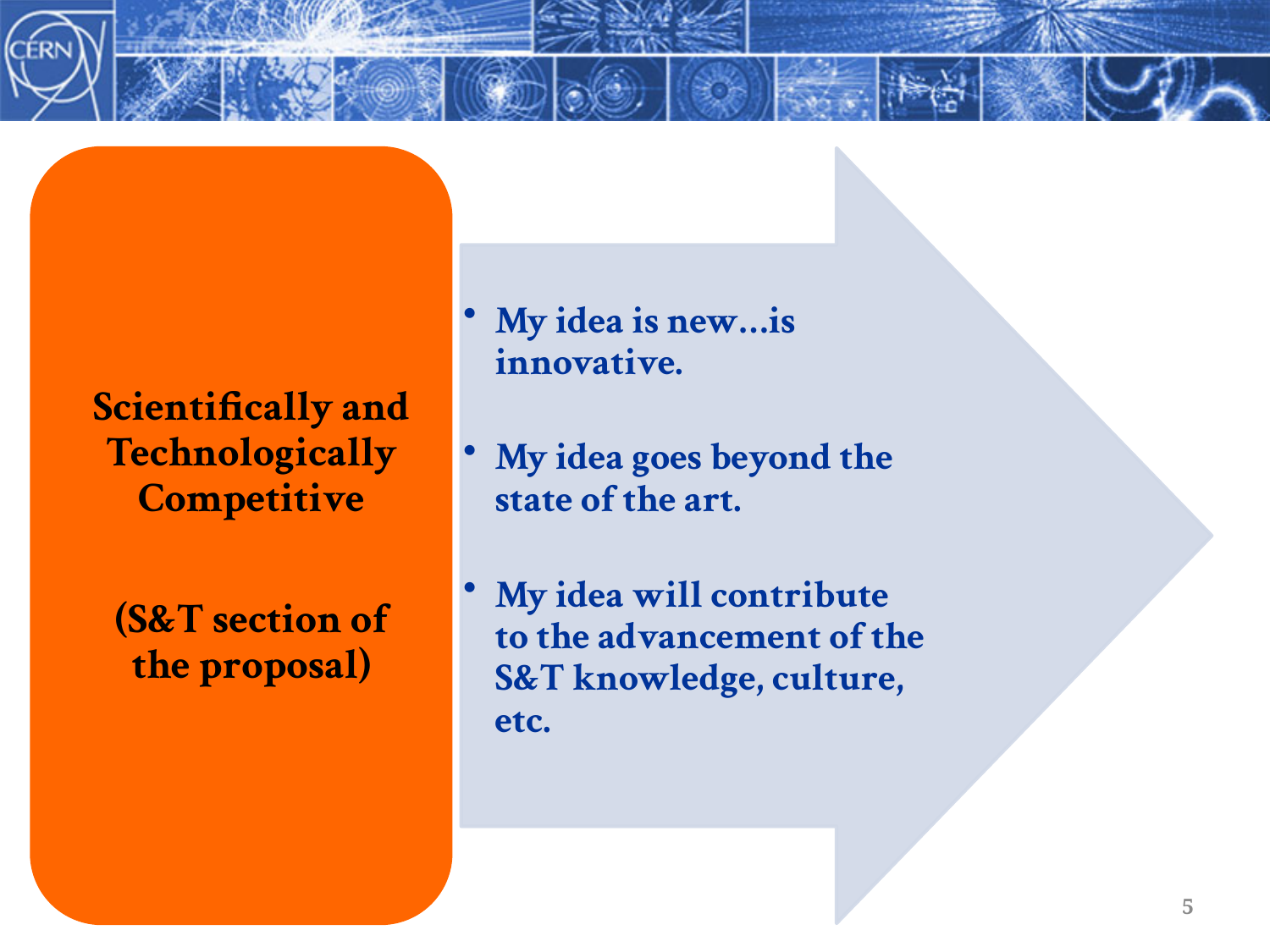

My idea is new…is innovative.

My idea goes beyond the state of the art.

My idea will contribute to the advancement of the S&T knowledge, culture, etc.

Scientifically and Technologically Competitive

(S&T section of the proposal)
5